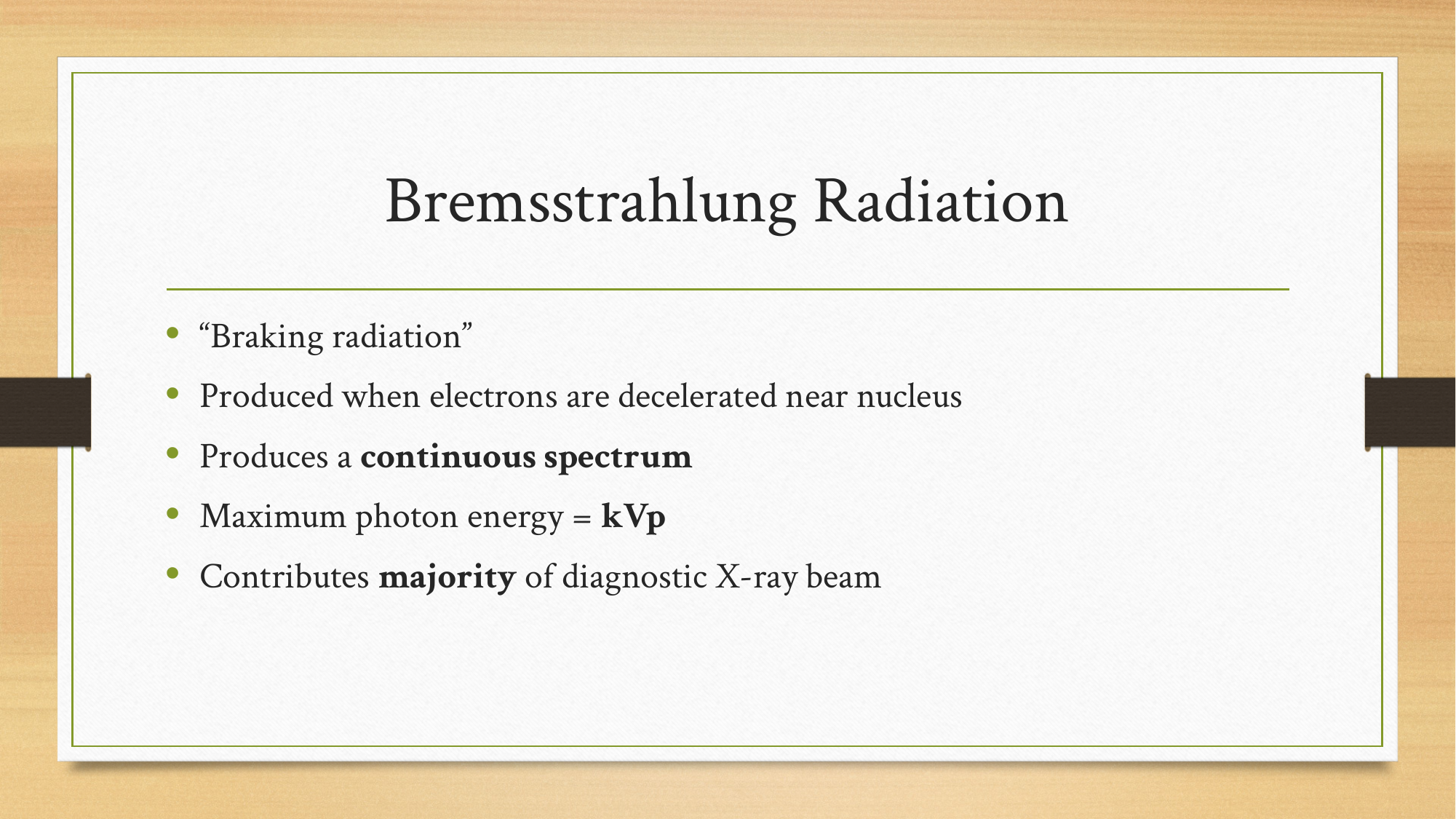

# Bremsstrahlung Radiation
“Braking radiation”
Produced when electrons are decelerated near nucleus
Produces a continuous spectrum
Maximum photon energy = kVp
Contributes majority of diagnostic X-ray beam